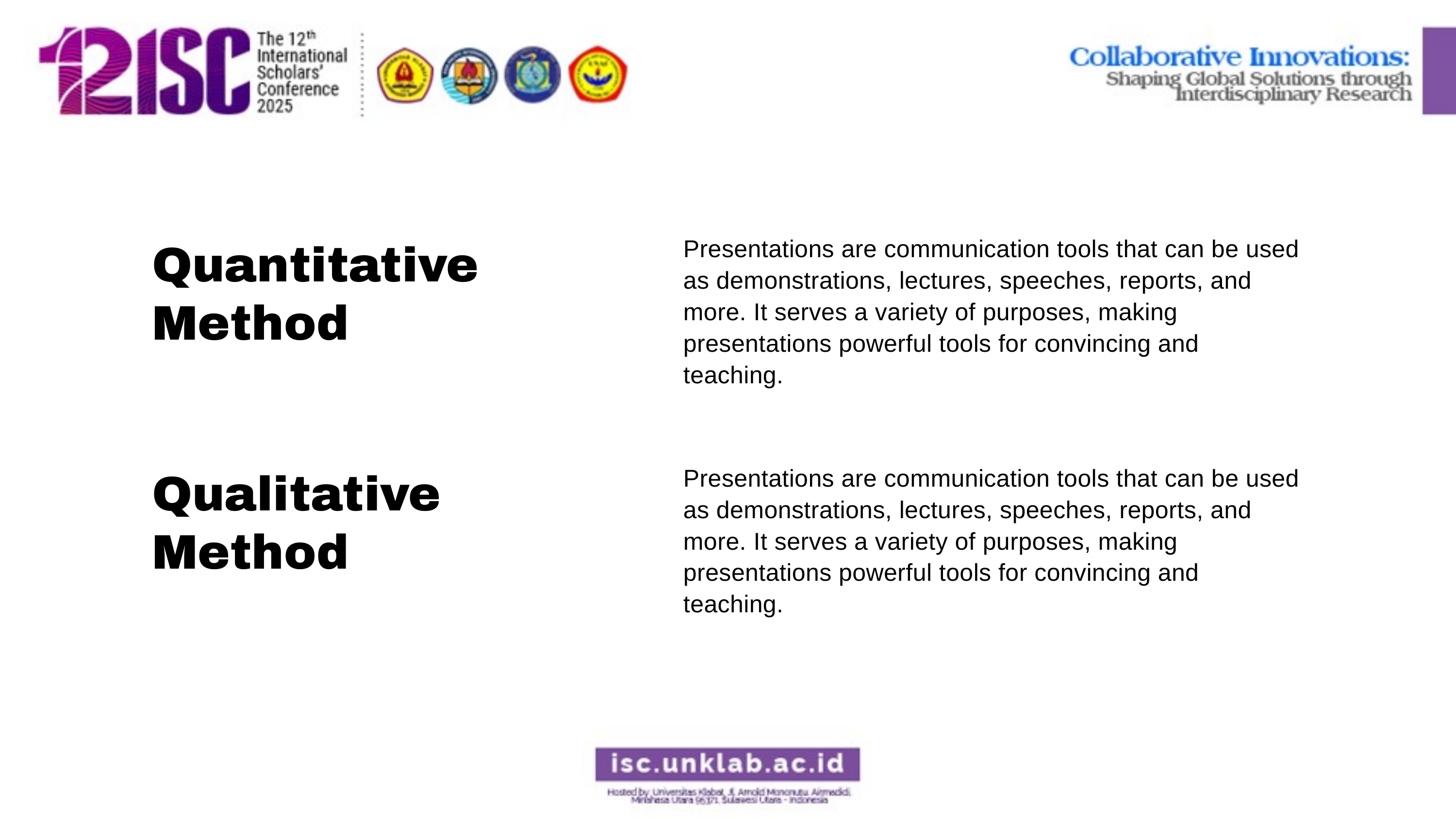

Presentations are communication tools that can be used as demonstrations, lectures, speeches, reports, and more. It serves a variety of purposes, making presentations powerful tools for convincing and teaching.
Quantitative Method
Presentations are communication tools that can be used as demonstrations, lectures, speeches, reports, and more. It serves a variety of purposes, making presentations powerful tools for convincing and teaching.
Qualitative Method